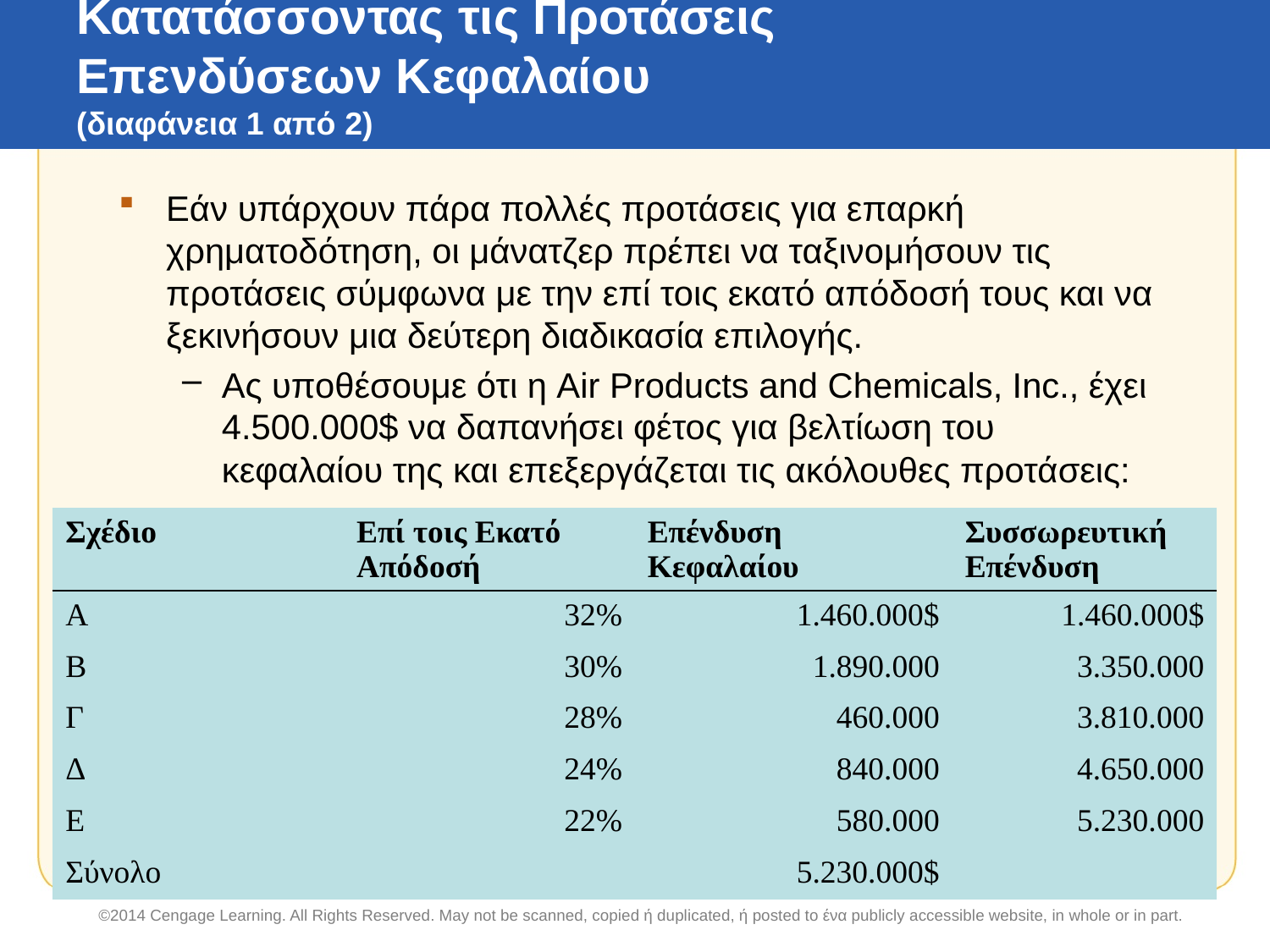

# Κατατάσσοντας τις Προτάσεις Επενδύσεων Κεφαλαίου (διαφάνεια 1 από 2)
Εάν υπάρχουν πάρα πολλές προτάσεις για επαρκή χρηματοδότηση, οι μάνατζερ πρέπει να ταξινομήσουν τις προτάσεις σύμφωνα με την επί τοις εκατό απόδοσή τους και να ξεκινήσουν μια δεύτερη διαδικασία επιλογής.
Ας υποθέσουμε ότι η Air Products and Chemicals, Inc., έχει 4.500.000$ να δαπανήσει φέτος για βελτίωση του κεφαλαίου της και επεξεργάζεται τις ακόλουθες προτάσεις:
| Σχέδιο | Επί τοις Εκατό Απόδοσή | Επένδυση Κεφαλαίου | Συσσωρευτική Επένδυση |
| --- | --- | --- | --- |
| Α | 32% | 1.460.000$ | 1.460.000$ |
| Β | 30% | 1.890.000 | 3.350.000 |
| Γ | 28% | 460.000 | 3.810.000 |
| Δ | 24% | 840.000 | 4.650.000 |
| Ε | 22% | 580.000 | 5.230.000 |
| Σύνολο |  | 5.230.000$ |  |
©2014 Cengage Learning. All Rights Reserved. May not be scanned, copied ή duplicated, ή posted to ένα publicly accessible website, in whole or in part.